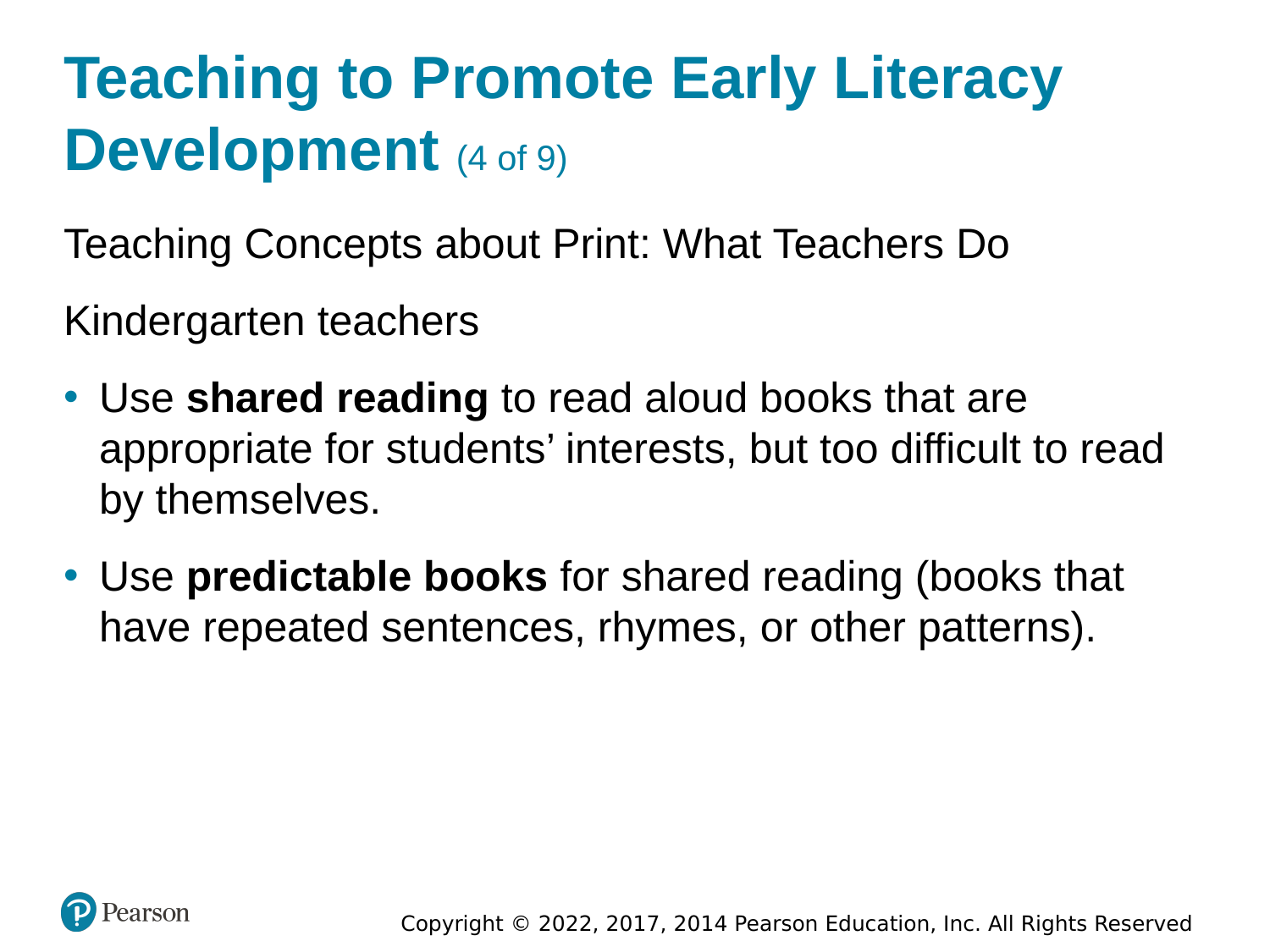

# Teaching to Promote Early Literacy Development (4 of 9)
Teaching Concepts about Print: What Teachers Do
Kindergarten teachers
Use shared reading to read aloud books that are appropriate for students’ interests, but too difficult to read by themselves.
Use predictable books for shared reading (books that have repeated sentences, rhymes, or other patterns).